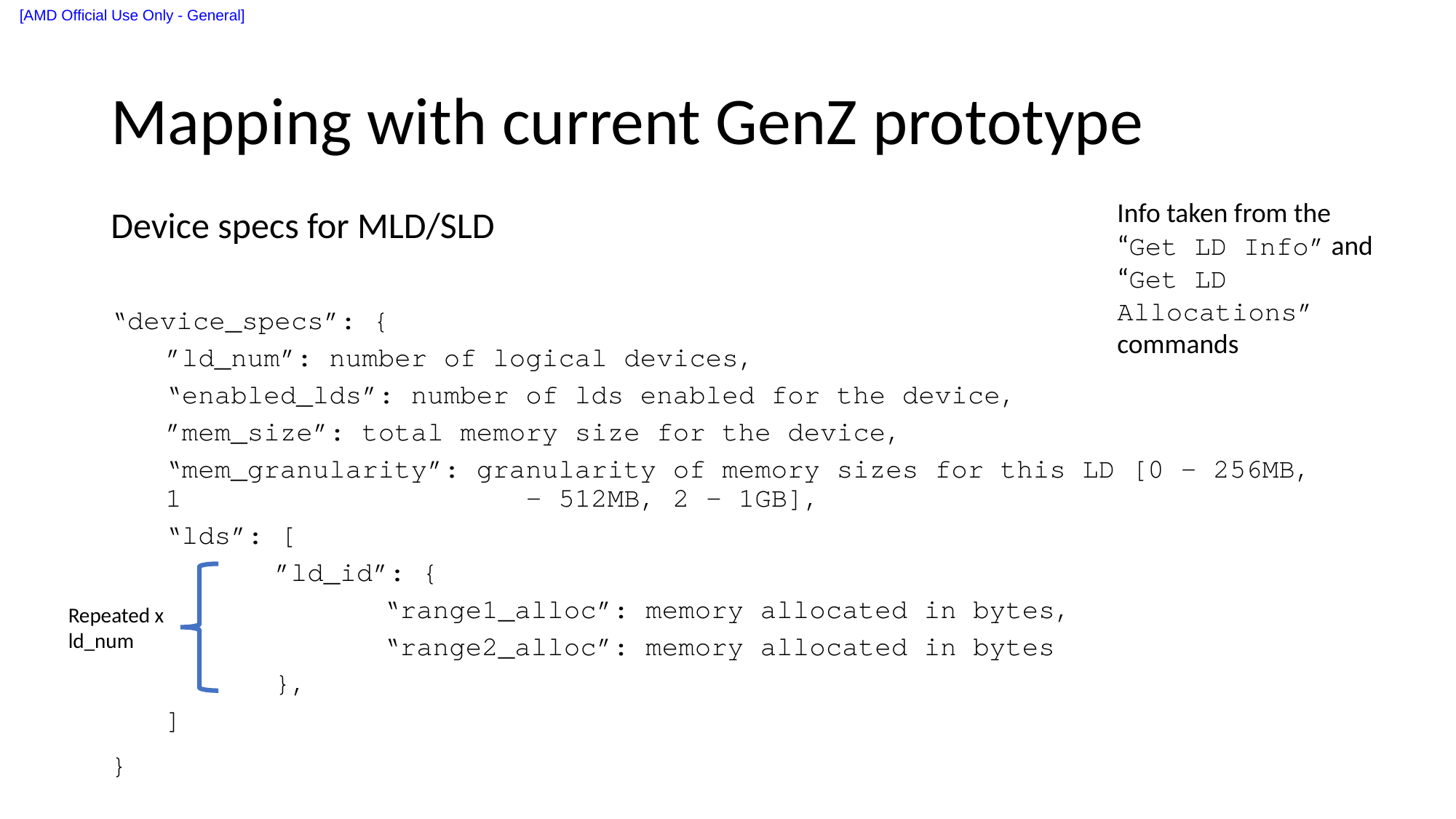

# Mapping with current GenZ prototype

Device specs for MLD/SLD

“device_specs”: {
”ld_num”: number of logical devices,
“enabled_lds”: number of lds enabled for the device,
”mem_size”: total memory size for the device,
“mem_granularity”: granularity of memory sizes for this LD [0 – 256MB, 1 			  – 512MB, 2 – 1GB],
“lds”: [
	”ld_id”: {
		“range1_alloc”: memory allocated in bytes,
		“range2_alloc”: memory allocated in bytes
	},
]
}

Info taken from the “Get LD Info” and “Get LD Allocations” commands

Repeated x ld_num